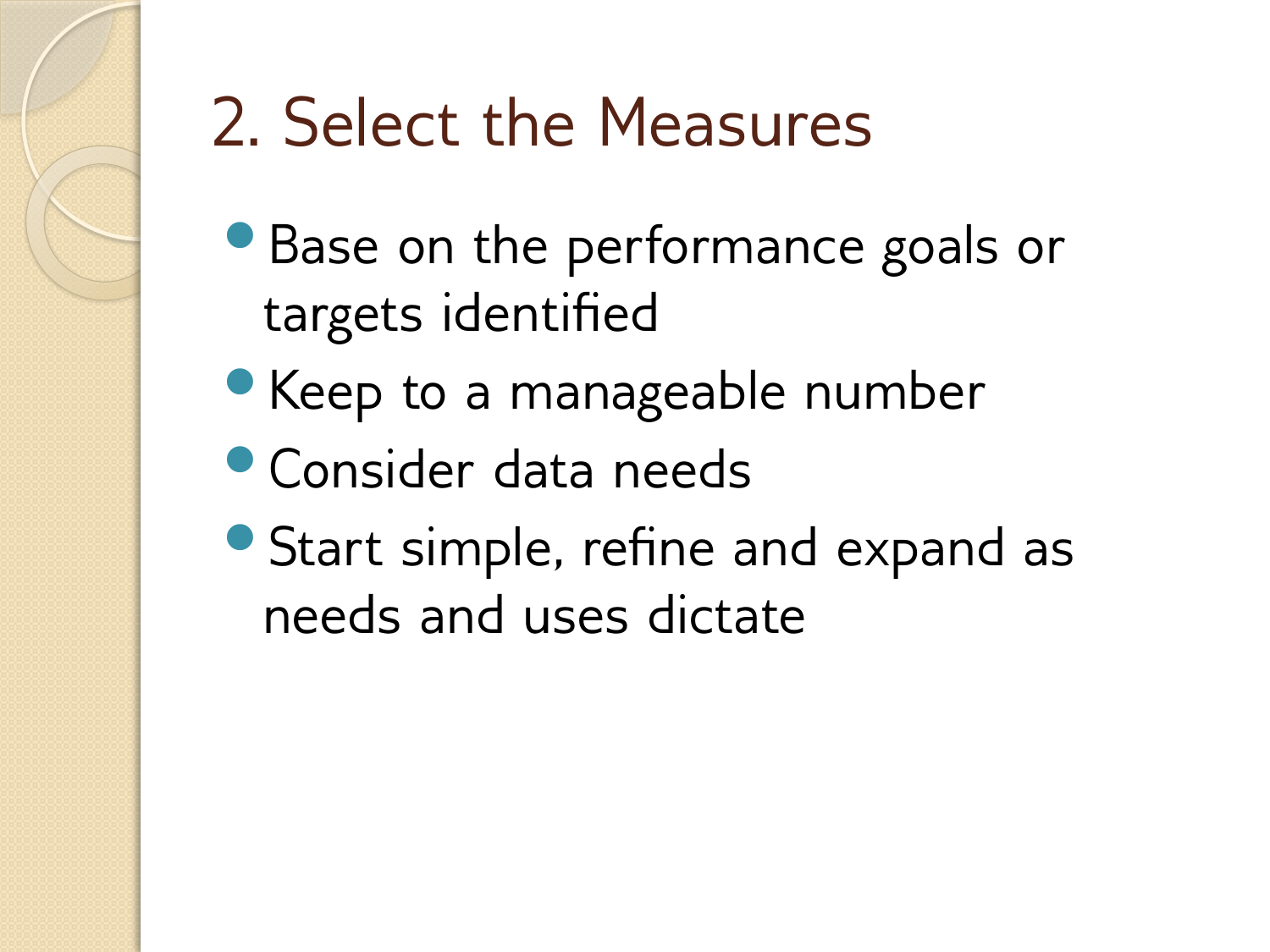

# 2. Select the Measures
Base on the performance goals or targets identified
Keep to a manageable number
Consider data needs
Start simple, refine and expand as needs and uses dictate